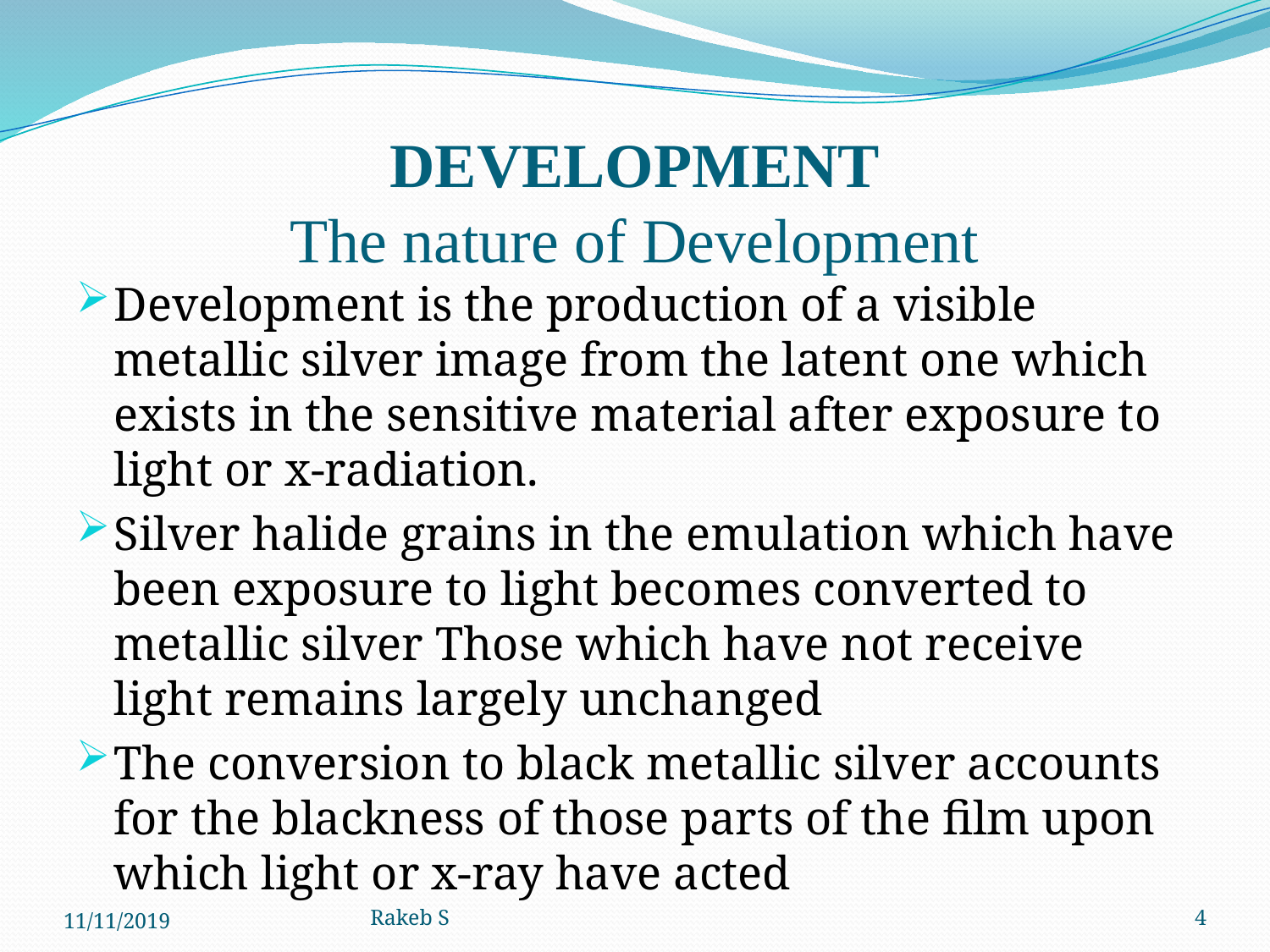

# DEVELOPMENT The nature of Development
Development is the production of a visible metallic silver image from the latent one which exists in the sensitive material after exposure to light or x-radiation.
Silver halide grains in the emulation which have been exposure to light becomes converted to metallic silver Those which have not receive light remains largely unchanged
The conversion to black metallic silver accounts for the blackness of those parts of the film upon which light or x-ray have acted

11/11/2019
Rakeb S
4